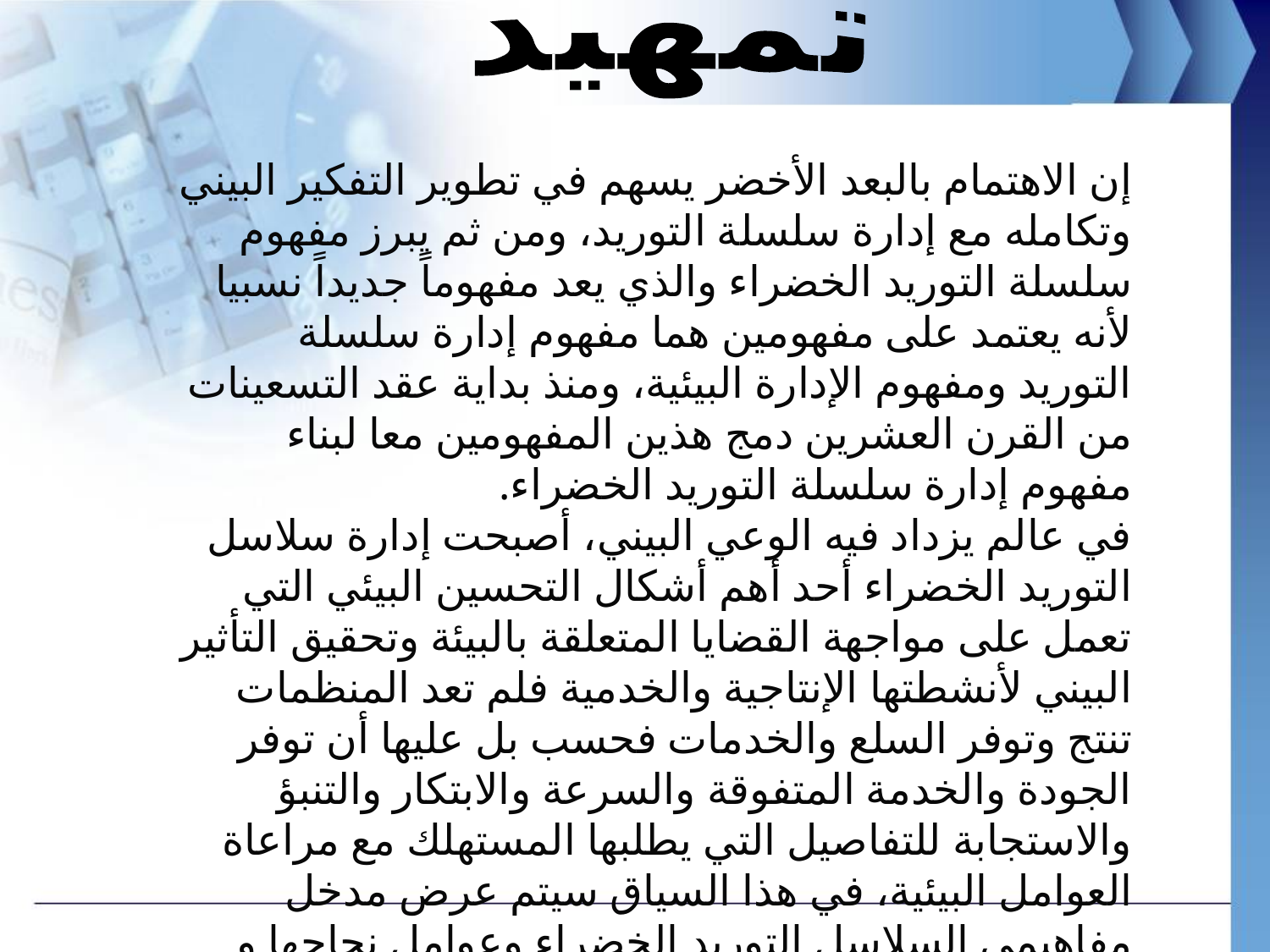

تمهيد
	إن الاهتمام بالبعد الأخضر يسهم في تطوير التفكير البيني وتكامله مع إدارة سلسلة التوريد، ومن ثم يبرز مفهوم سلسلة التوريد الخضراء والذي يعد مفهوماً جديداً نسبيا لأنه يعتمد على مفهومين هما مفهوم إدارة سلسلة التوريد ومفهوم الإدارة البيئية، ومنذ بداية عقد التسعينات من القرن العشرين دمج هذين المفهومين معا لبناء مفهوم إدارة سلسلة التوريد الخضراء.
في عالم يزداد فيه الوعي البيني، أصبحت إدارة سلاسل التوريد الخضراء أحد أهم أشكال التحسين البيئي التي تعمل على مواجهة القضايا المتعلقة بالبيئة وتحقيق التأثير البيني لأنشطتها الإنتاجية والخدمية فلم تعد المنظمات تنتج وتوفر السلع والخدمات فحسب بل عليها أن توفر الجودة والخدمة المتفوقة والسرعة والابتكار والتنبؤ والاستجابة للتفاصيل التي يطلبها المستهلك مع مراعاة العوامل البيئية، في هذا السياق سيتم عرض مدخل مفاهيمي السلاسل التوريد الخضراء وعوامل نجاحها و تحدياتها